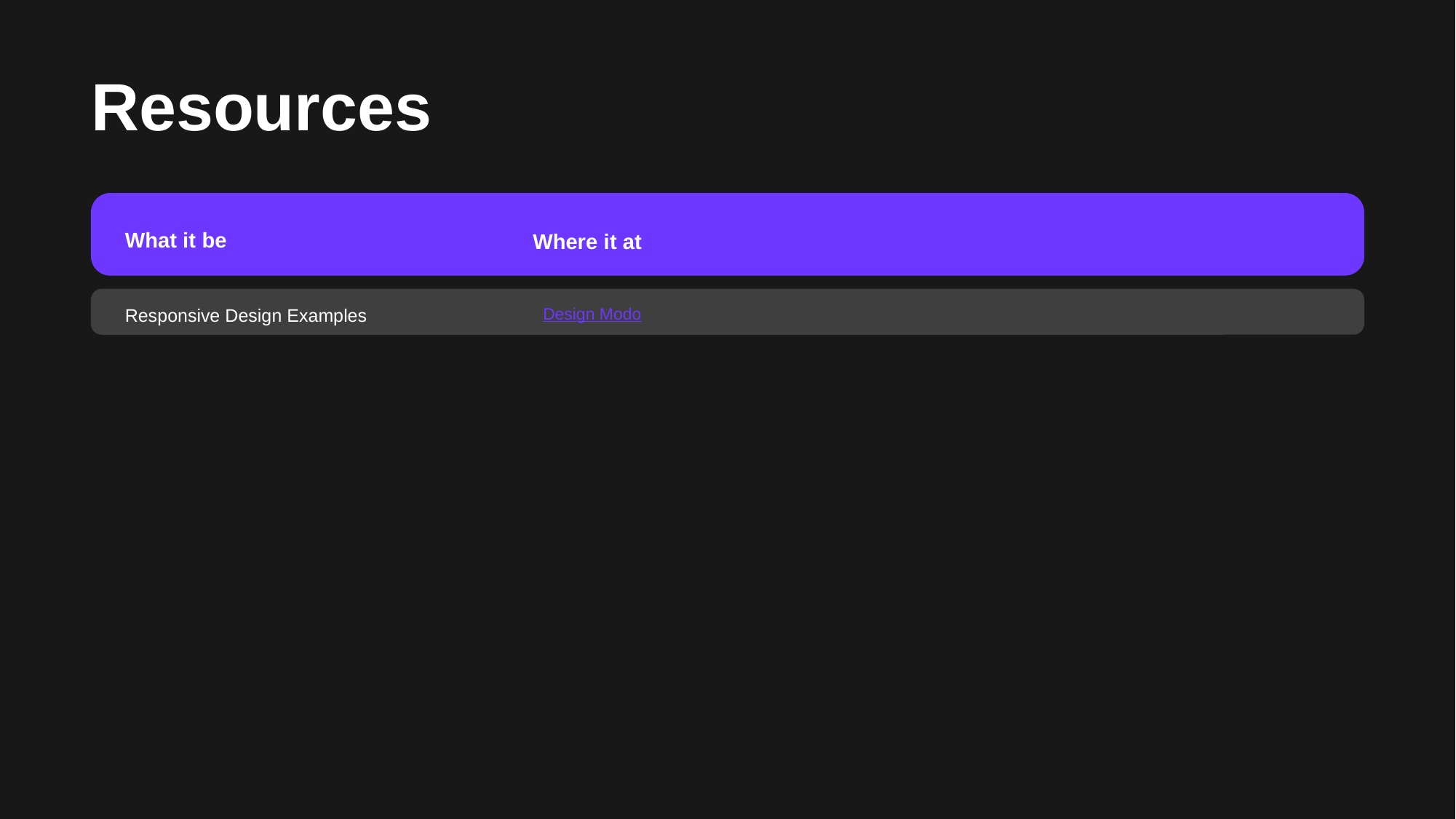

# Resources

What it be
Where it at

Responsive Design Examples
Design Modo